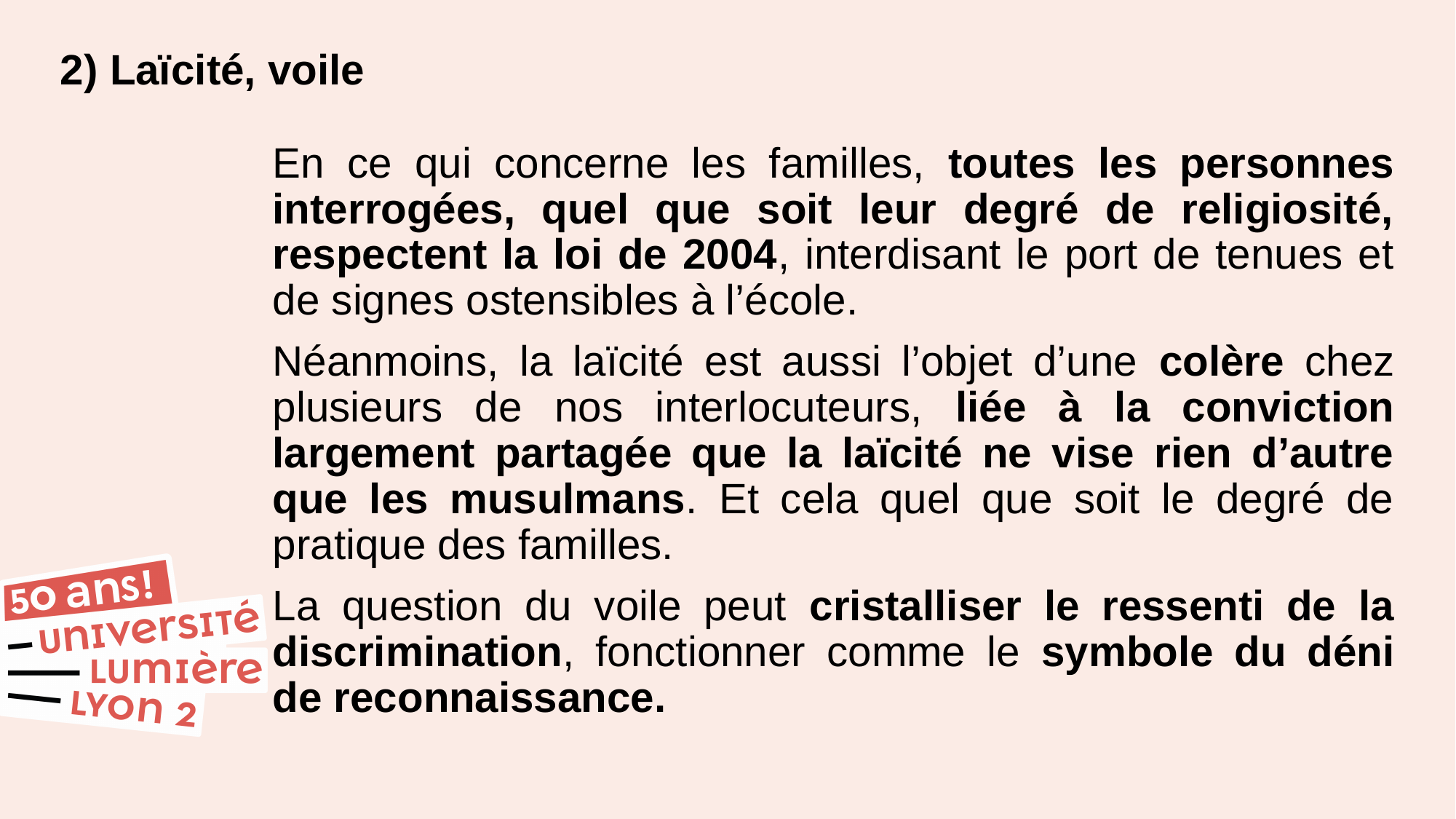

# 2) Laïcité, voile
En ce qui concerne les familles, toutes les personnes interrogées, quel que soit leur degré de religiosité, respectent la loi de 2004, interdisant le port de tenues et de signes ostensibles à l’école.
Néanmoins, la laïcité est aussi l’objet d’une colère chez plusieurs de nos interlocuteurs, liée à la conviction largement partagée que la laïcité ne vise rien d’autre que les musulmans. Et cela quel que soit le degré de pratique des familles.
La question du voile peut cristalliser le ressenti de la discrimination, fonctionner comme le symbole du déni de reconnaissance.